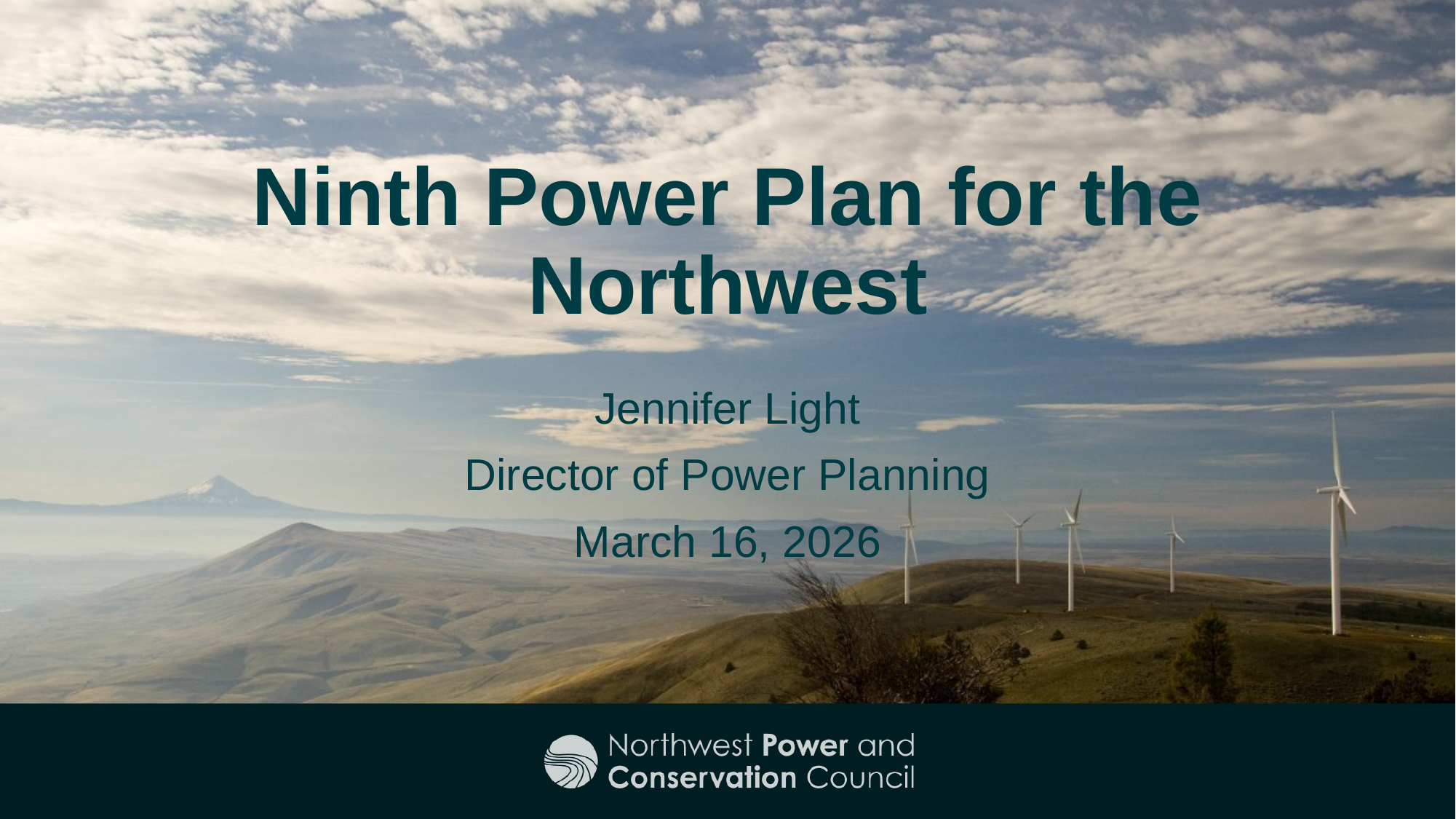

# Ninth Power Plan for the Northwest
Jennifer Light
Director of Power Planning
March 16, 2026